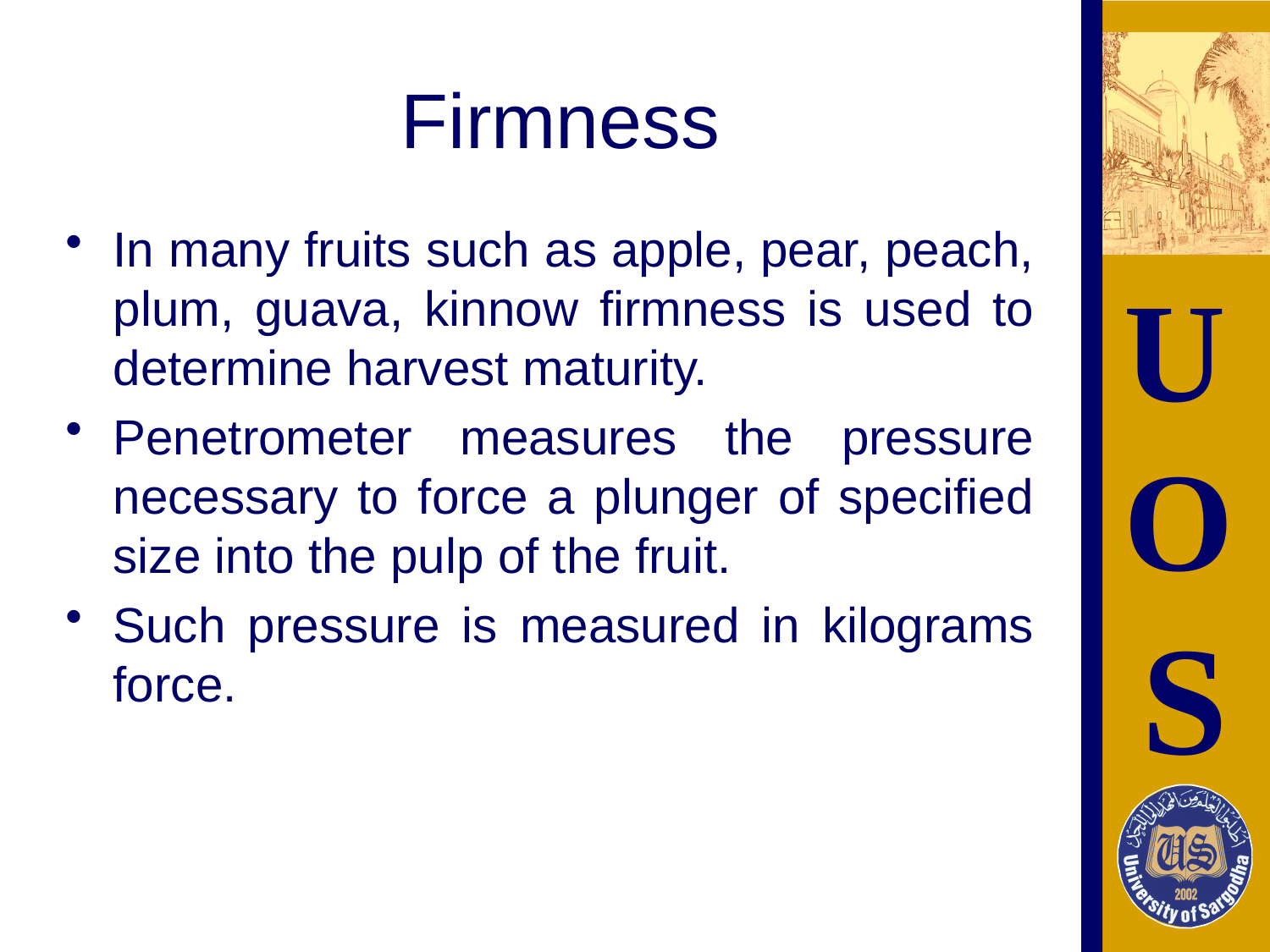

# Firmness
In many fruits such as apple, pear, peach, plum, guava, kinnow firmness is used to determine harvest maturity.
Penetrometer measures the pressure necessary to force a plunger of specified size into the pulp of the fruit.
Such pressure is measured in kilograms force.